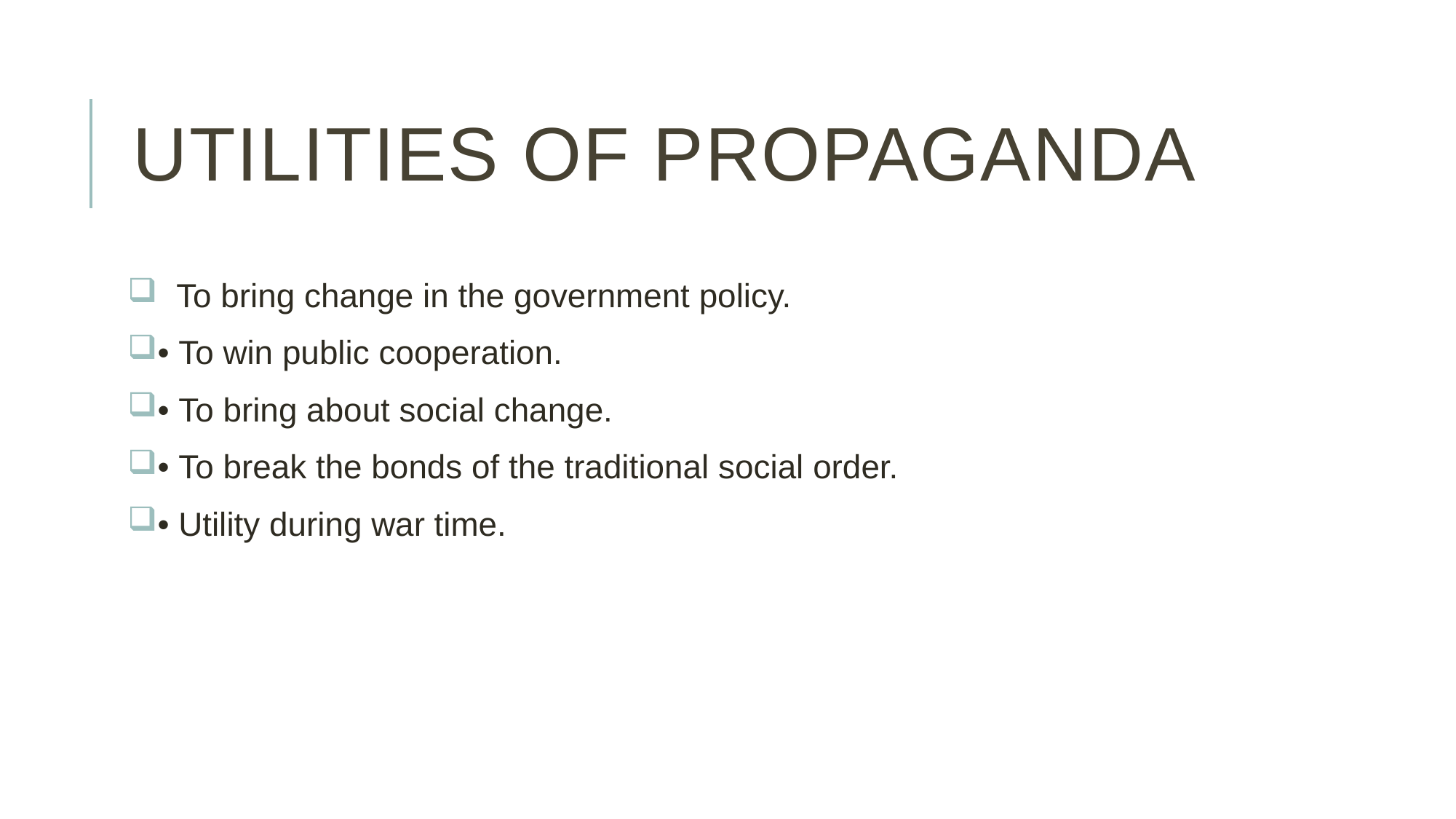

# Utilities of propaganda
  To bring change in the government policy.
• To win public cooperation.
• To bring about social change.
• To break the bonds of the traditional social order.
• Utility during war time.